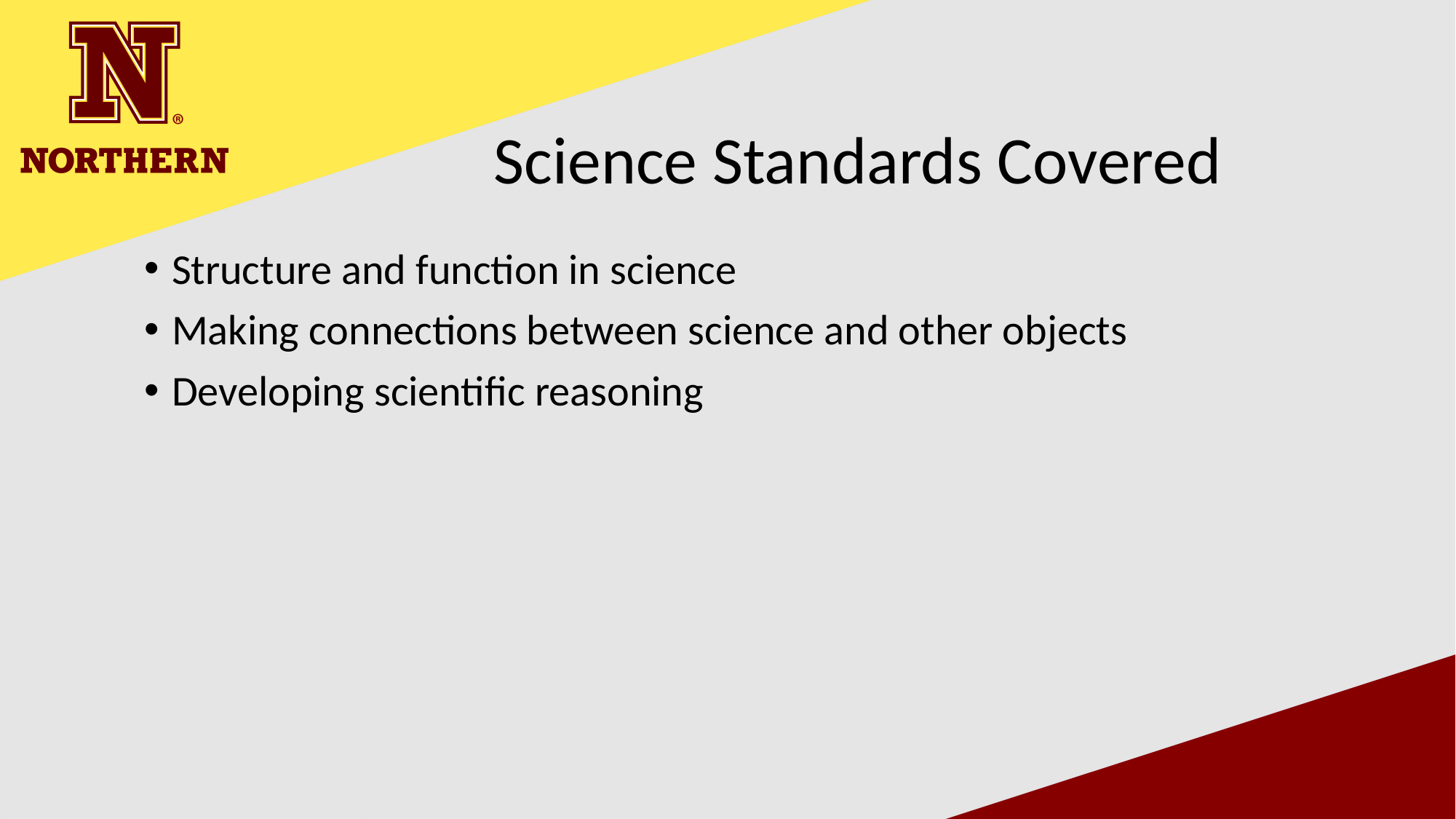

# Science Standards Covered
Structure and function in science
Making connections between science and other objects
Developing scientific reasoning